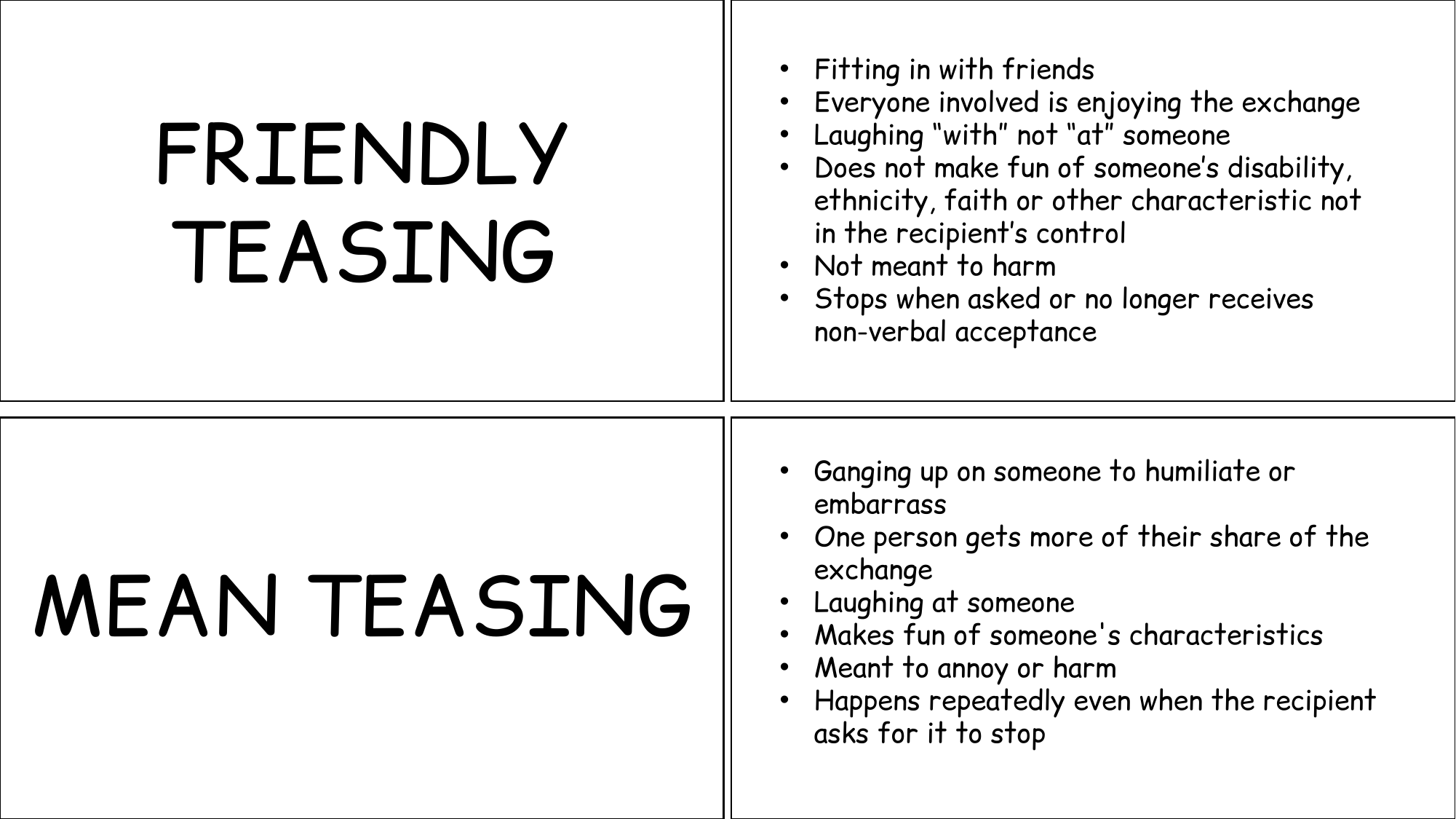

Fitting in with friends
Everyone involved is enjoying the exchange
Laughing “with” not “at” someone
Does not make fun of someone’s disability, ethnicity, faith or other characteristic not in the recipient’s control
Not meant to harm
Stops when asked or no longer receives non-verbal acceptance
FRIENDLY TEASING

Ganging up on someone to humiliate or embarrass
One person gets more of their share of the exchange
Laughing at someone
Makes fun of someone's characteristics
Meant to annoy or harm
Happens repeatedly even when the recipient asks for it to stop

MEAN TEASING